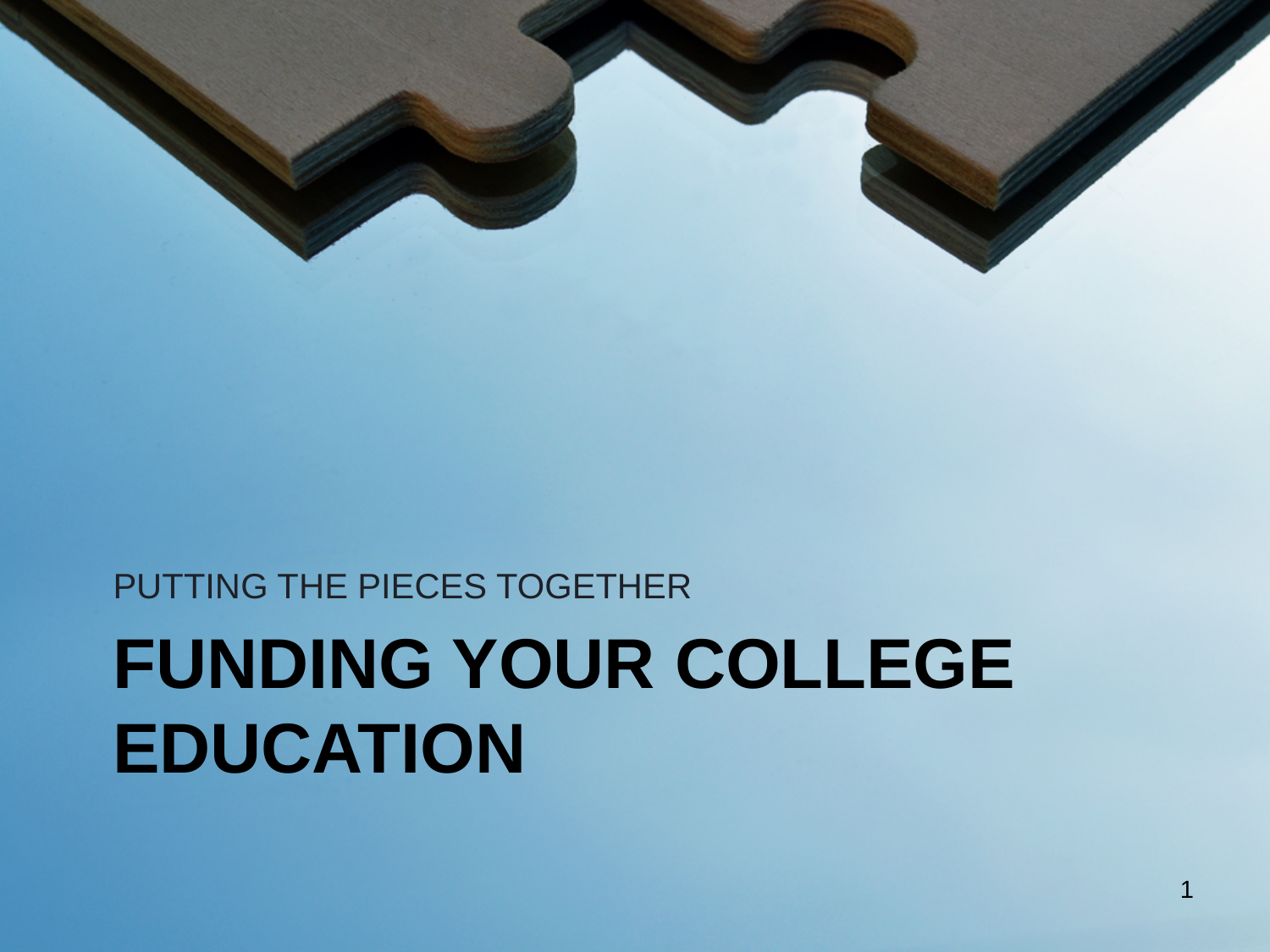

PUTTING THE PIECES TOGETHER
# FUNDING YOUR COLLEGE EDUCATION
1